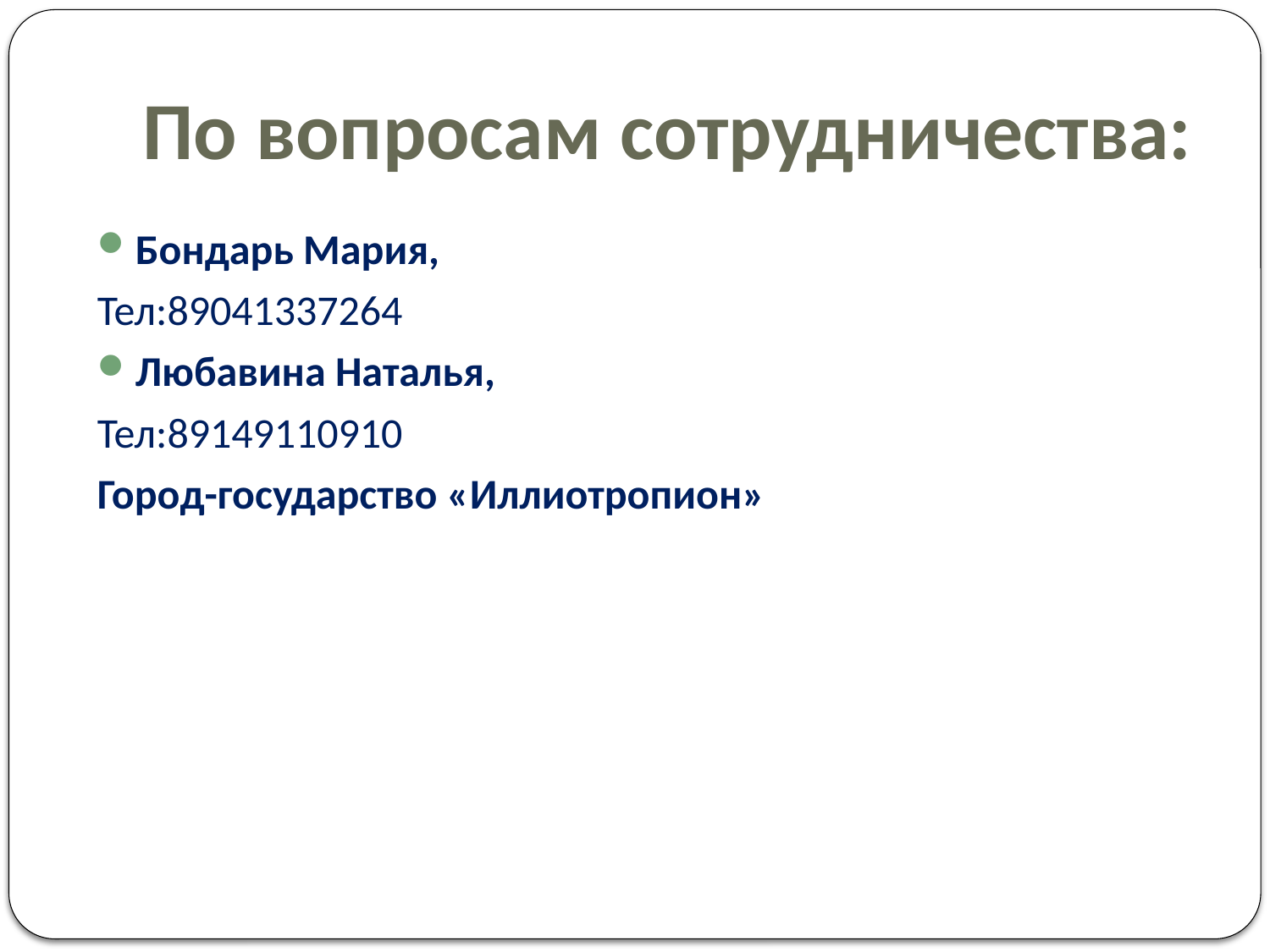

# По вопросам сотрудничества:
Бондарь Мария,
Тел:89041337264
Любавина Наталья,
Тел:89149110910
Город-государство «Иллиотропион»